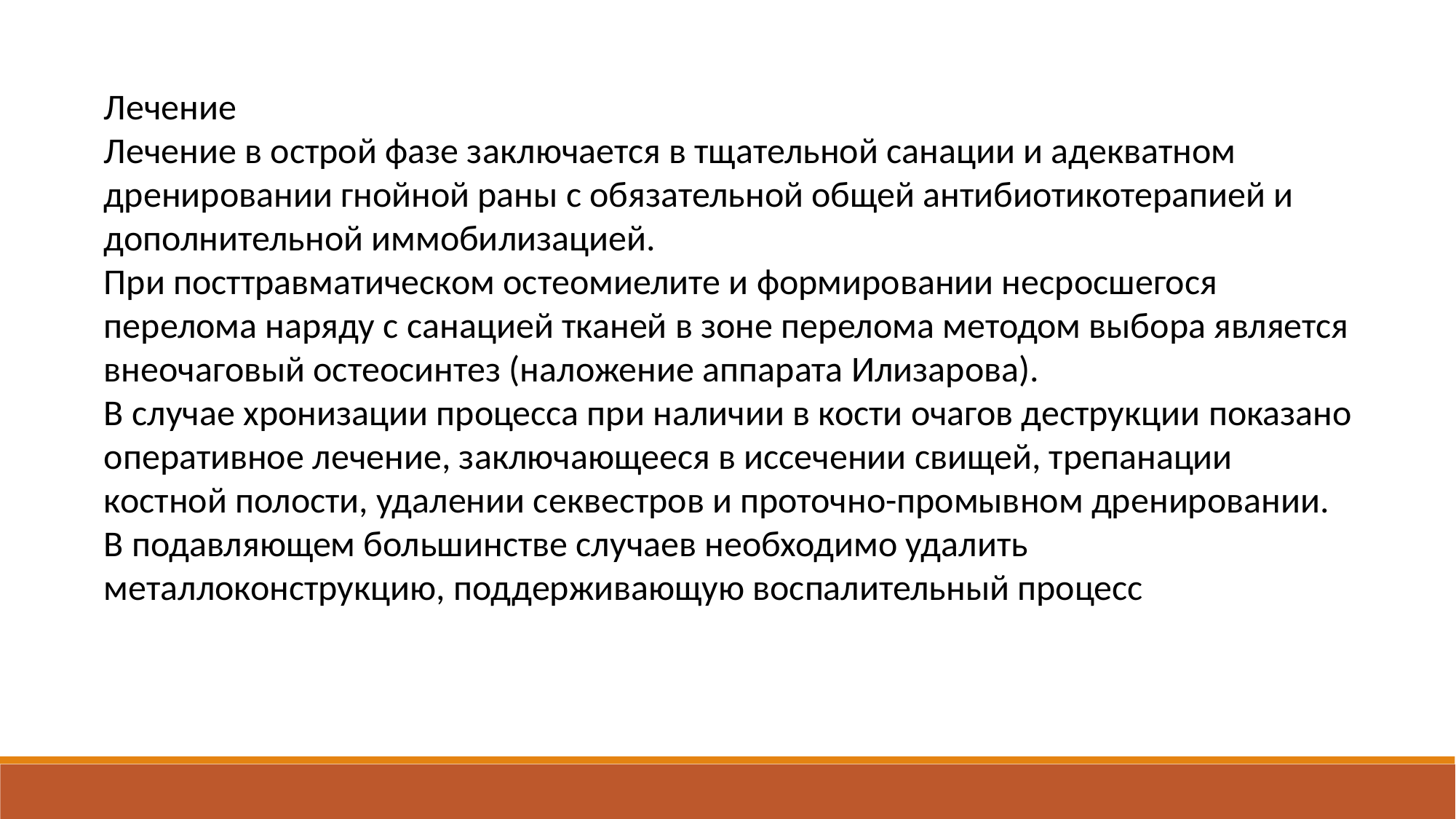

Лечение
Лечение в острой фазе заключается в тщательной санации и адекватном дренировании гнойной раны с обязательной общей антибиотикотерапией и дополнительной иммобилизацией.
При посттравматическом остеомиелите и формировании несросшегося перелома наряду с санацией тканей в зоне перелома методом выбора является внеочаговый остеосинтез (наложение аппарата Илизарова).
В случае хронизации процесса при наличии в кости очагов деструкции показано оперативное лечение, заключающееся в иссечении свищей, трепанации костной полости, удалении секвестров и проточно-промывном дренировании. В подавляющем большинстве случаев необходимо удалить металлоконструкцию, поддерживающую воспалительный процесс